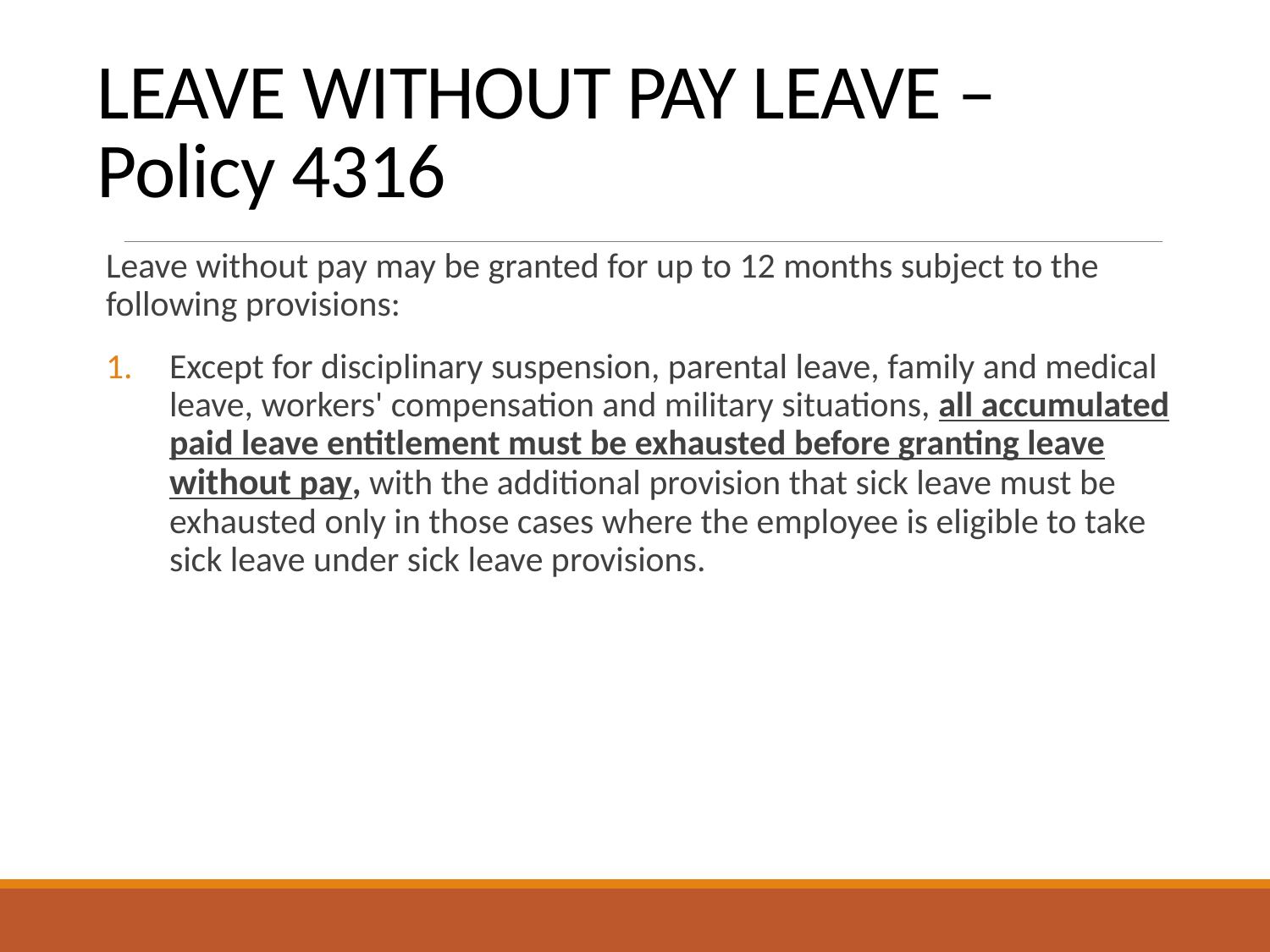

# LEAVE WITHOUT PAY LEAVE – Policy 4316
Leave without pay may be granted for up to 12 months subject to the following provisions:
Except for disciplinary suspension, parental leave, family and medical leave, workers' compensation and military situations, all accumulated paid leave entitlement must be exhausted before granting leave without pay, with the additional provision that sick leave must be exhausted only in those cases where the employee is eligible to take sick leave under sick leave provisions.